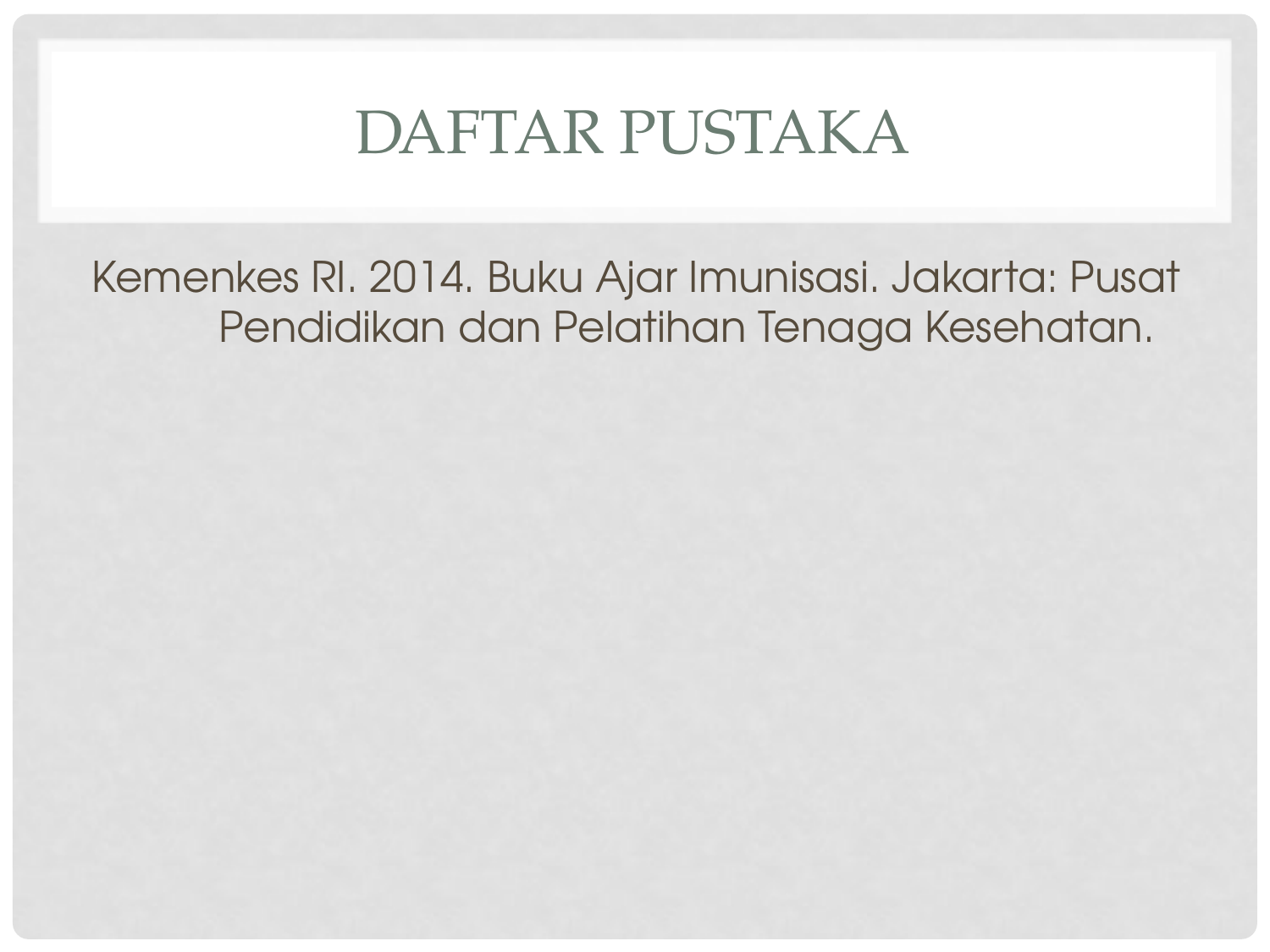

# DAFTAR PUSTAKA
Kemenkes RI. 2014. Buku Ajar Imunisasi. Jakarta: Pusat 	Pendidikan dan Pelatihan Tenaga Kesehatan.